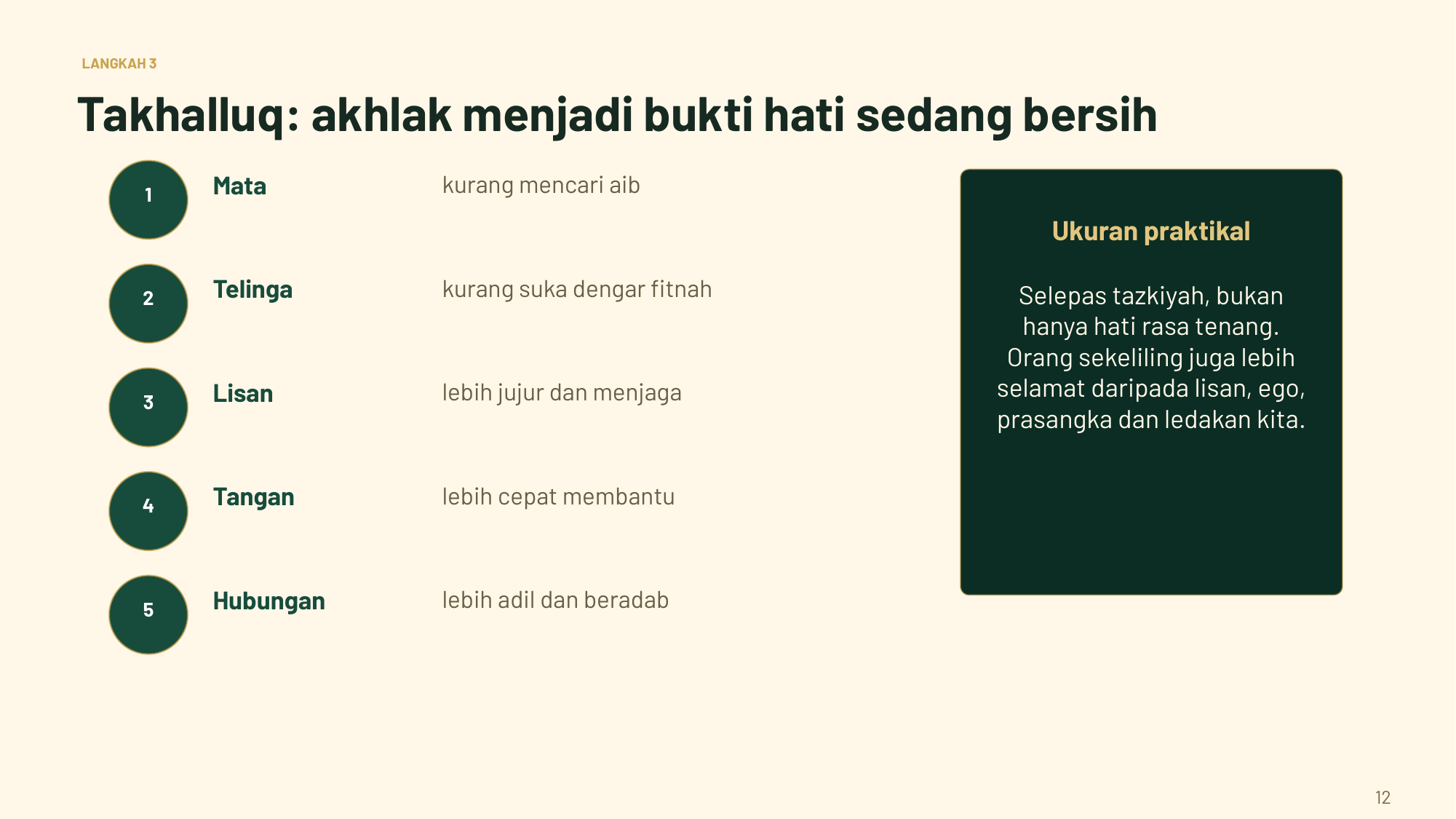

LANGKAH 3
Takhalluq: akhlak menjadi bukti hati sedang bersih

Mata
kurang mencari aib

1
Ukuran praktikal

Telinga
kurang suka dengar fitnah
Selepas tazkiyah, bukan hanya hati rasa tenang. Orang sekeliling juga lebih selamat daripada lisan, ego, prasangka dan ledakan kita.
2

Lisan
lebih jujur dan menjaga
3

Tangan
lebih cepat membantu
4

Hubungan
lebih adil dan beradab
5
12